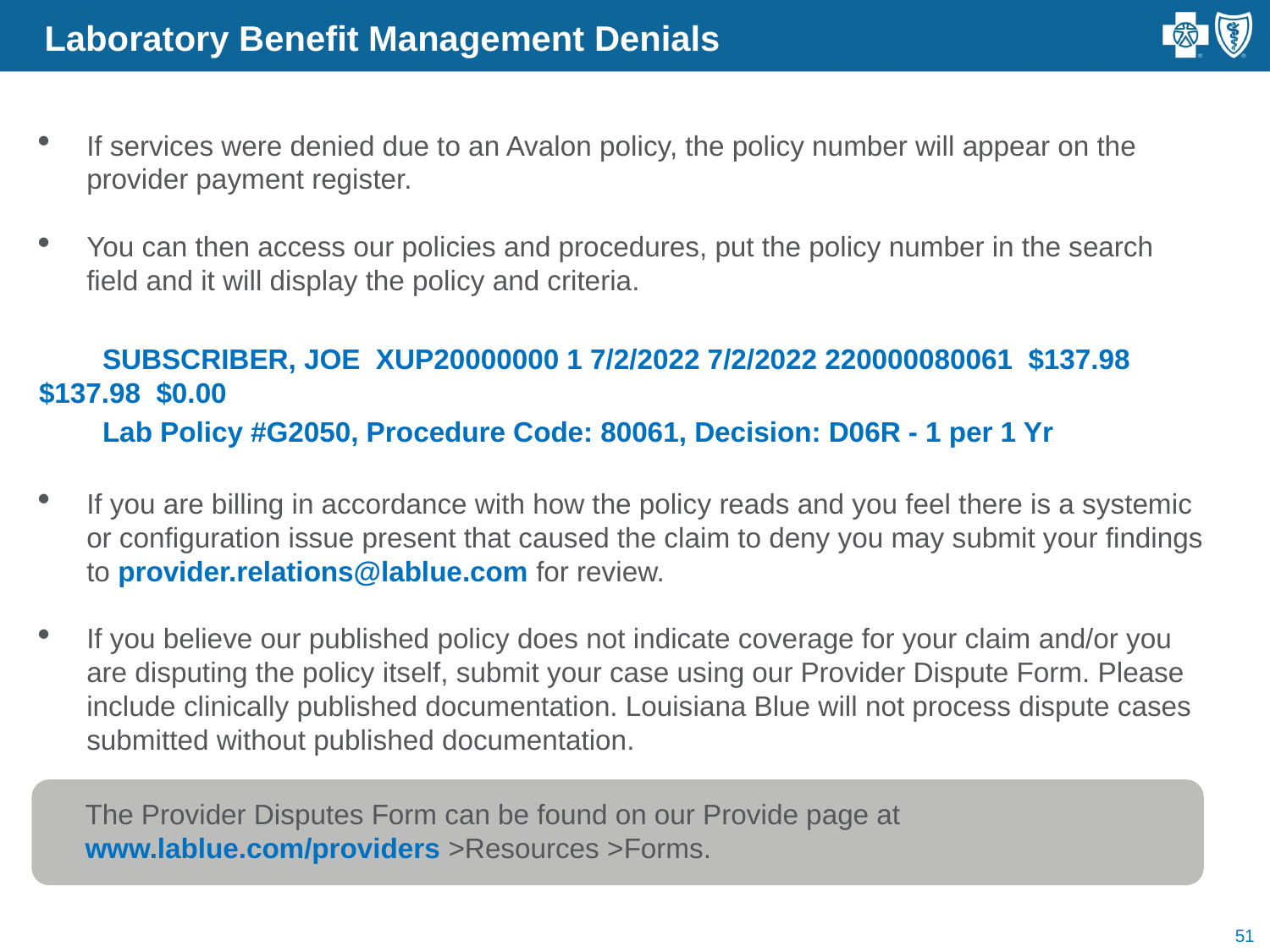

Laboratory Benefit Management Denials
If services were denied due to an Avalon policy, the policy number will appear on the provider payment register.

You can then access our policies and procedures, put the policy number in the search field and it will display the policy and criteria.

	SUBSCRIBER, JOE  XUP20000000 1 7/2/2022 7/2/2022 220000080061  $137.98 $137.98  $0.00
	Lab Policy #G2050, Procedure Code: 80061, Decision: D06R - 1 per 1 Yr

If you are billing in accordance with how the policy reads and you feel there is a systemic or configuration issue present that caused the claim to deny you may submit your findings to provider.relations@lablue.com for review.

If you believe our published policy does not indicate coverage for your claim and/or you are disputing the policy itself, submit your case using our Provider Dispute Form. Please include clinically published documentation. Louisiana Blue will not process dispute cases submitted without published documentation.

The Provider Disputes Form can be found on our Provide page at www.lablue.com/providers >Resources >Forms.